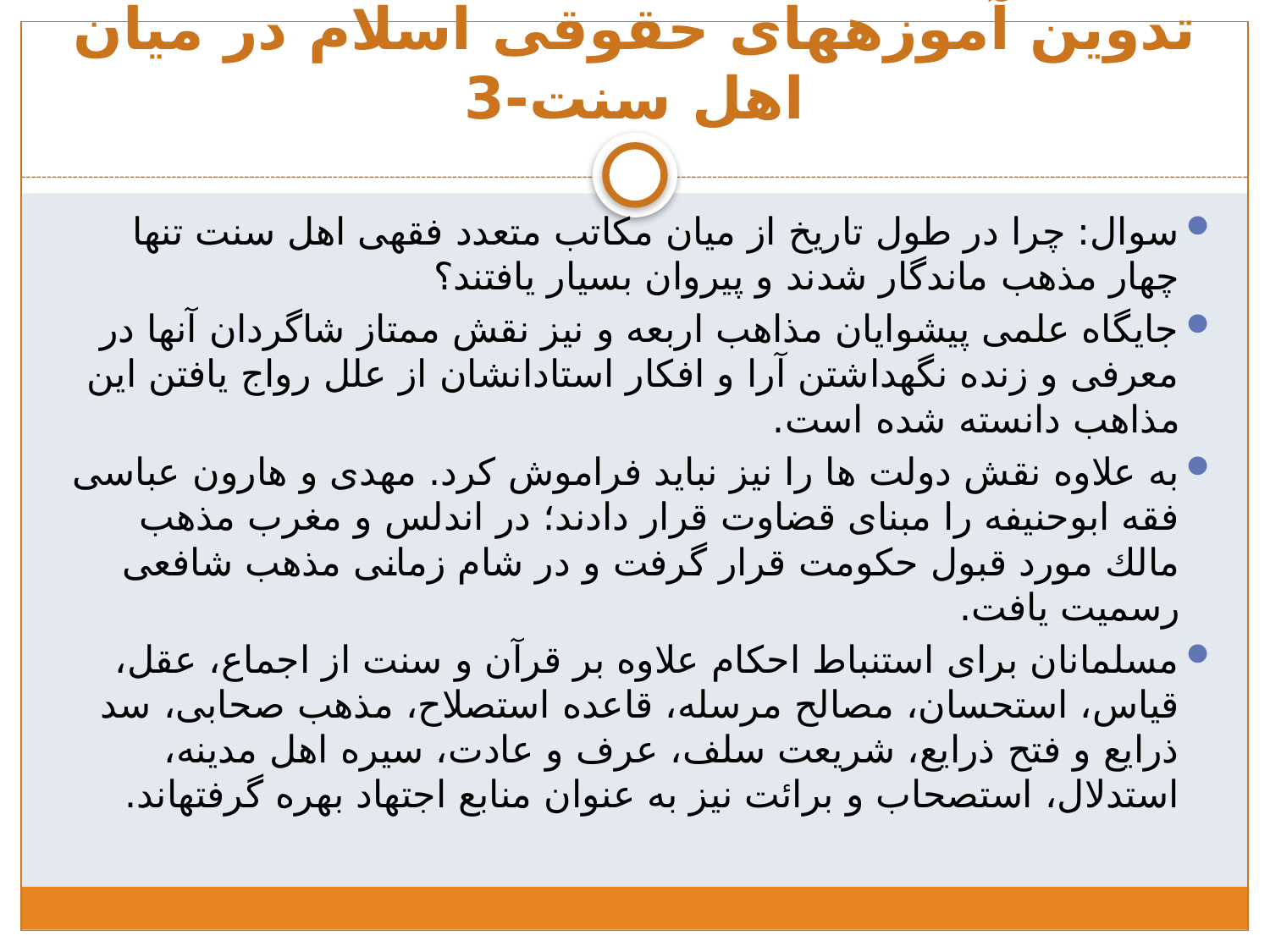

# تدوین آموزه­های حقوقی اسلام در میان اهل سنت-3
سوال: چرا در طول تاریخ از میان مکاتب متعدد فقهی اهل سنت تنها چهار مذهب ماندگار شدند و پیروان بسیار یافتند؟
جایگاه علمی پیشوایان مذاهب اربعه و نیز نقش ممتاز شاگردان آنها در معرفی و زنده نگهداشتن آرا و افکار استادانشان از علل رواج یافتن این مذاهب دانسته شده است.
به علاوه نقش دولت ها را نیز نباید فراموش کرد. مهدی و هارون عباسی فقه ابوحنیفه را مبناى قضاوت قرار دادند؛ در اندلس و مغرب مذهب مالك مورد قبول حكومت قرار گرفت و در شام زمانى مذهب شافعى رسميت يافت.
مسلمانان برای استنباط احکام علاوه بر قرآن و سنت از اجماع، عقل، قیاس، استحسان، مصالح مرسله، قاعده استصلاح، مذهب صحابی، سد ذرایع و فتح ذرایع، شریعت سلف، عرف و عادت، سیره اهل مدینه، استدلال، استصحاب و برائت نیز به عنوان منابع اجتهاد بهره گرفته­اند.